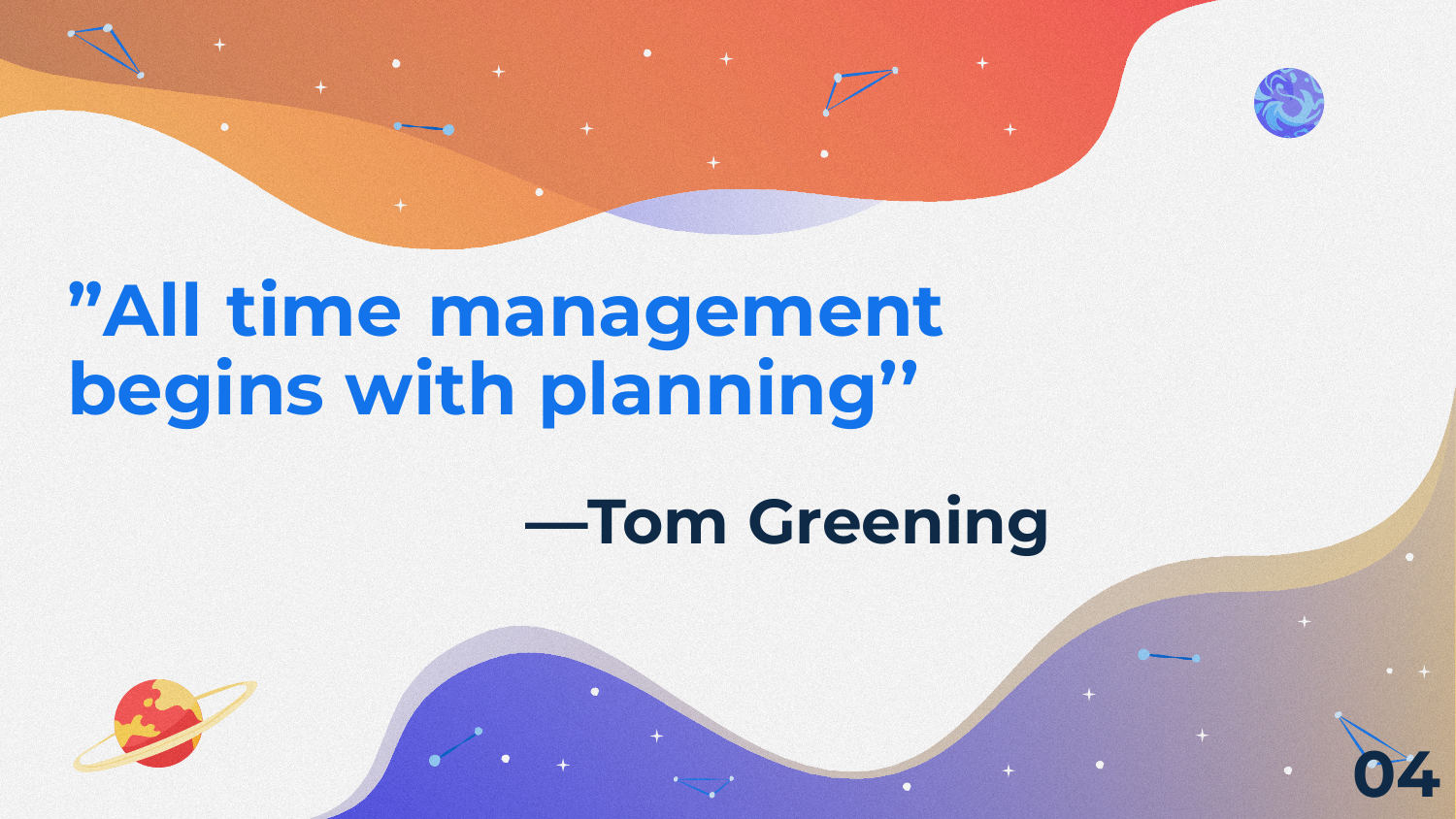

# ”All time management begins with planning’’
—Tom Greening
04